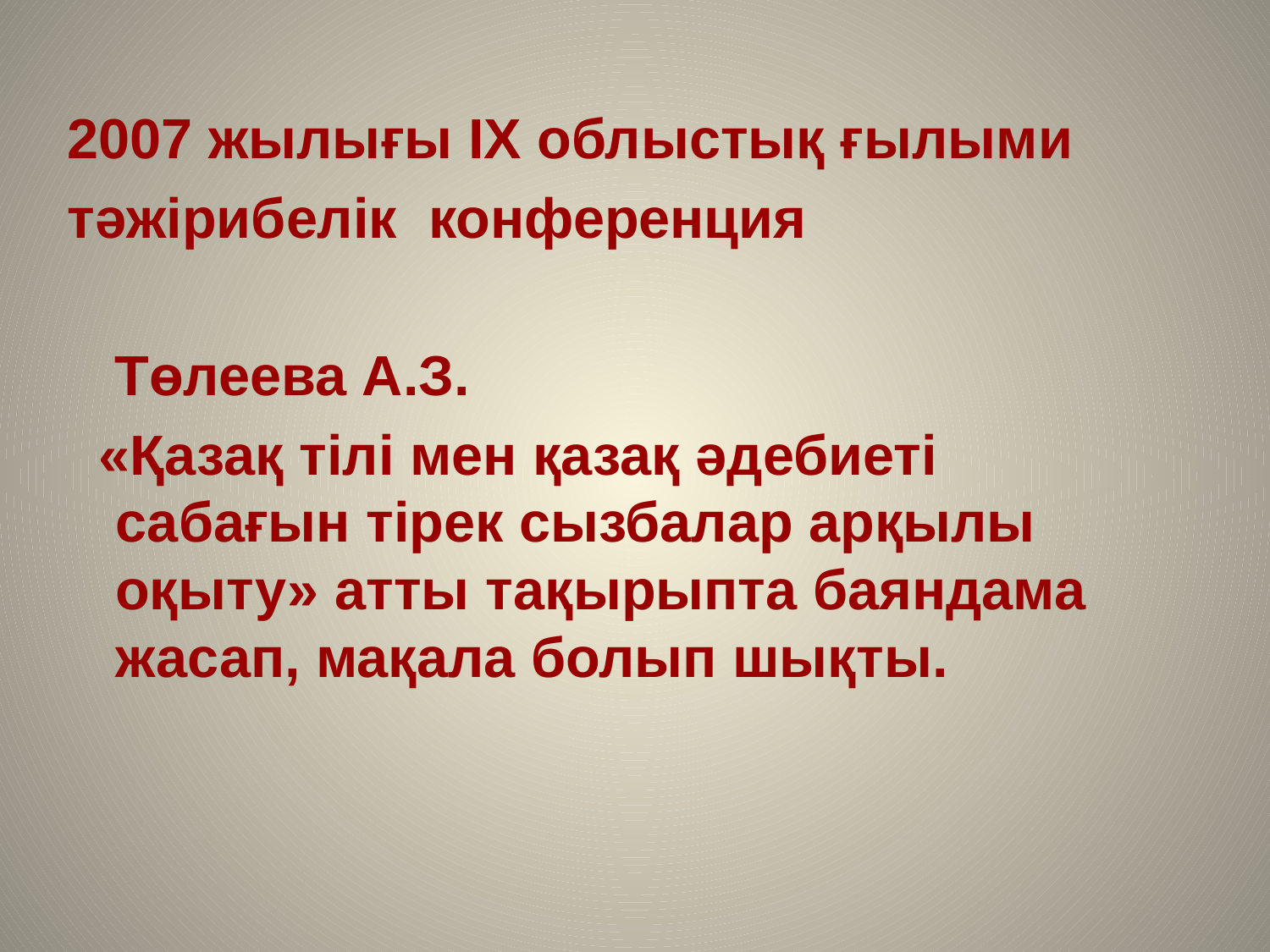

2007 жылығы IX облыстық ғылыми
тәжірибелік  конференция

   Төлеева А.З.
  «Қазақ тілі мен қазақ әдебиеті сабағын тірек сызбалар арқылы оқыту» атты тақырыпта баяндама жасап, мақала болып шықты.